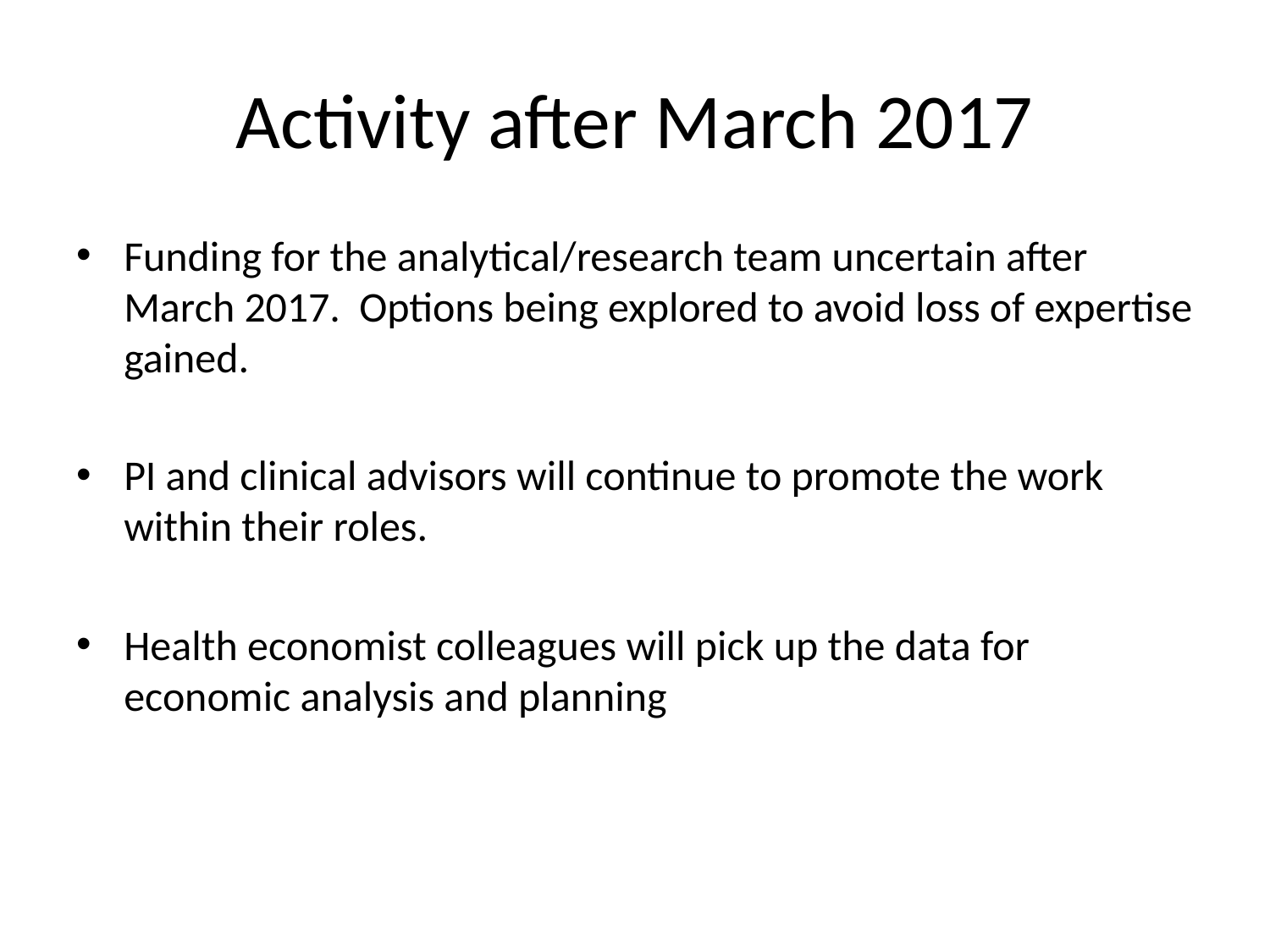

# Activity after March 2017
Funding for the analytical/research team uncertain after March 2017.  Options being explored to avoid loss of expertise gained.

PI and clinical advisors will continue to promote the work within their roles.

Health economist colleagues will pick up the data for economic analysis and planning